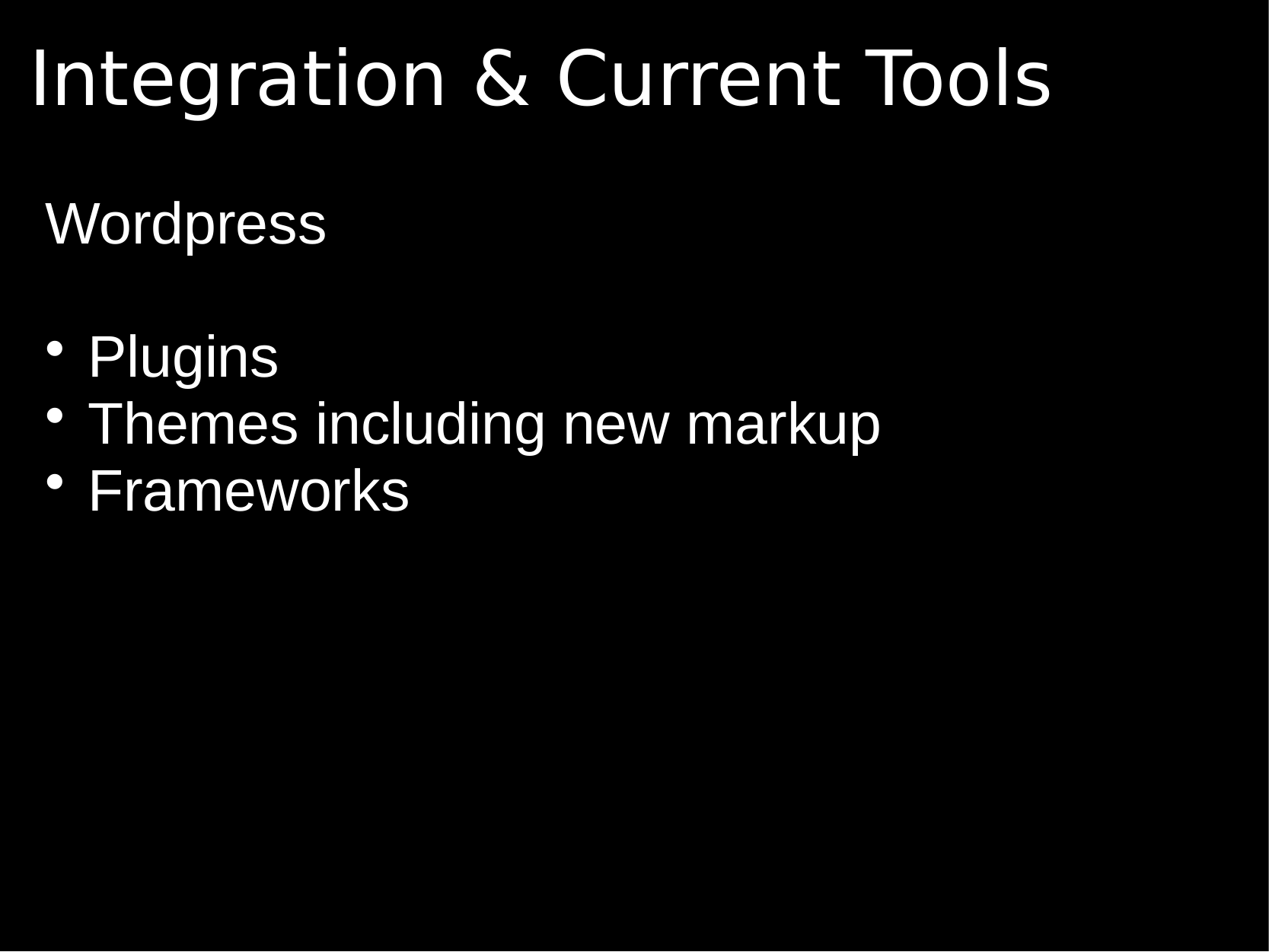

# Integration & Current Tools
Wordpress

Plugins
Themes including new markup
Frameworks